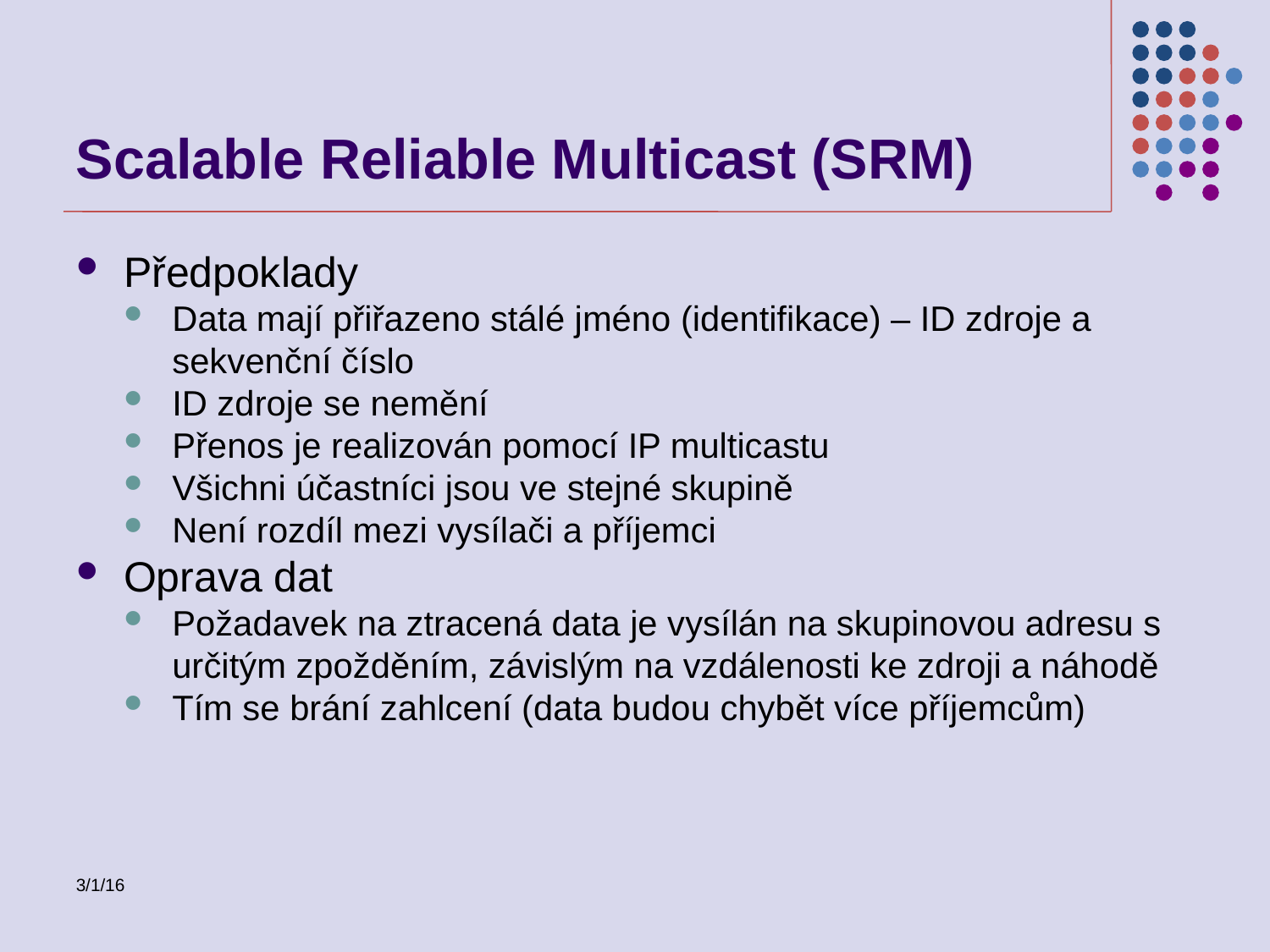

Scalable Reliable Multicast (SRM)
Předpoklady
Data mají přiřazeno stálé jméno (identifikace) – ID zdroje a sekvenční číslo
ID zdroje se nemění
Přenos je realizován pomocí IP multicastu
Všichni účastníci jsou ve stejné skupině
Není rozdíl mezi vysílači a příjemci
Oprava dat
Požadavek na ztracená data je vysílán na skupinovou adresu s určitým zpožděním, závislým na vzdálenosti ke zdroji a náhodě
Tím se brání zahlcení (data budou chybět více příjemcům)

3/1/16